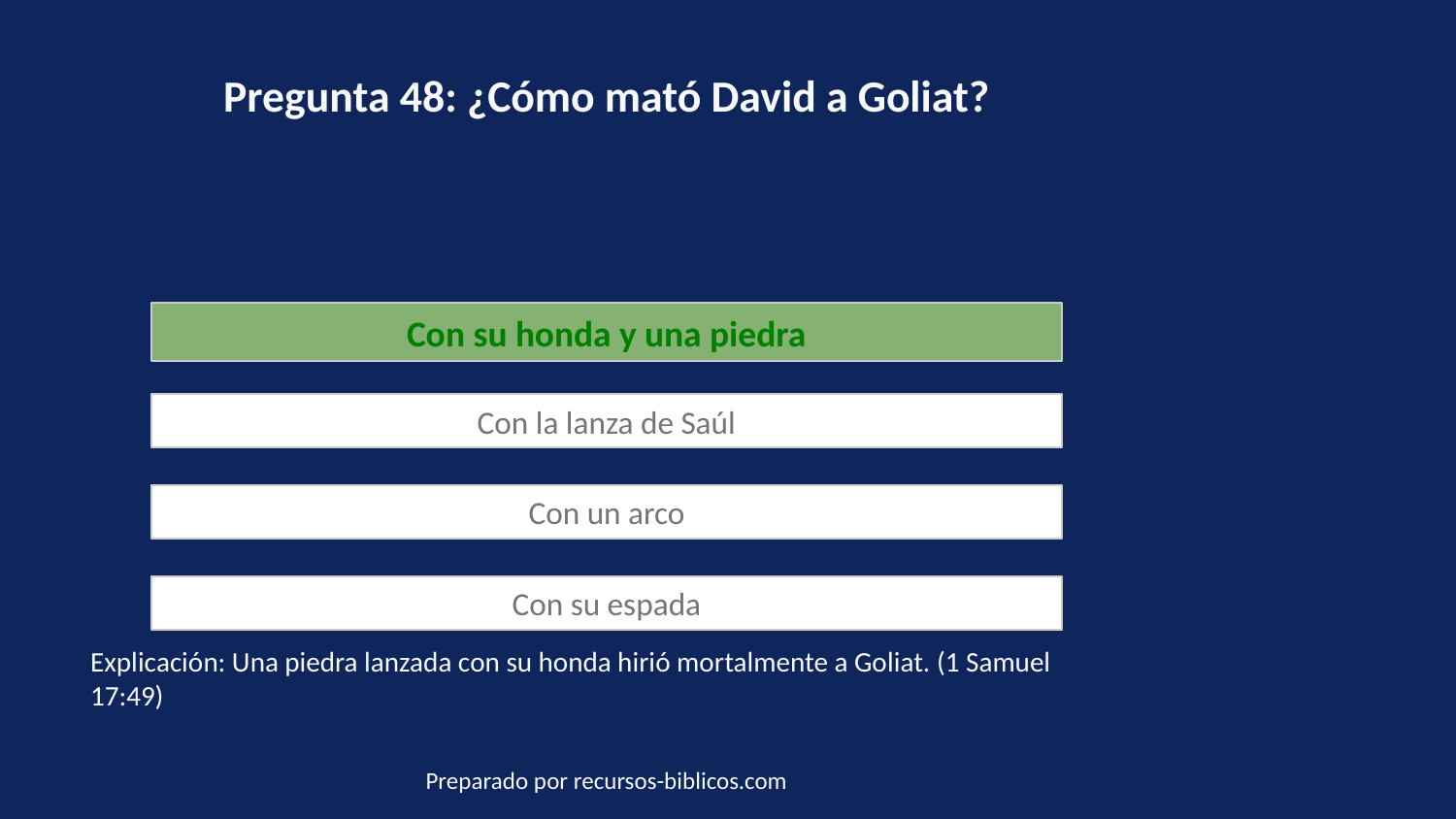

Pregunta 48: ¿Cómo mató David a Goliat?
Con su honda y una piedra
Con la lanza de Saúl
Con un arco
Con su espada
Explicación: Una piedra lanzada con su honda hirió mortalmente a Goliat. (1 Samuel 17:49)
Preparado por recursos-biblicos.com